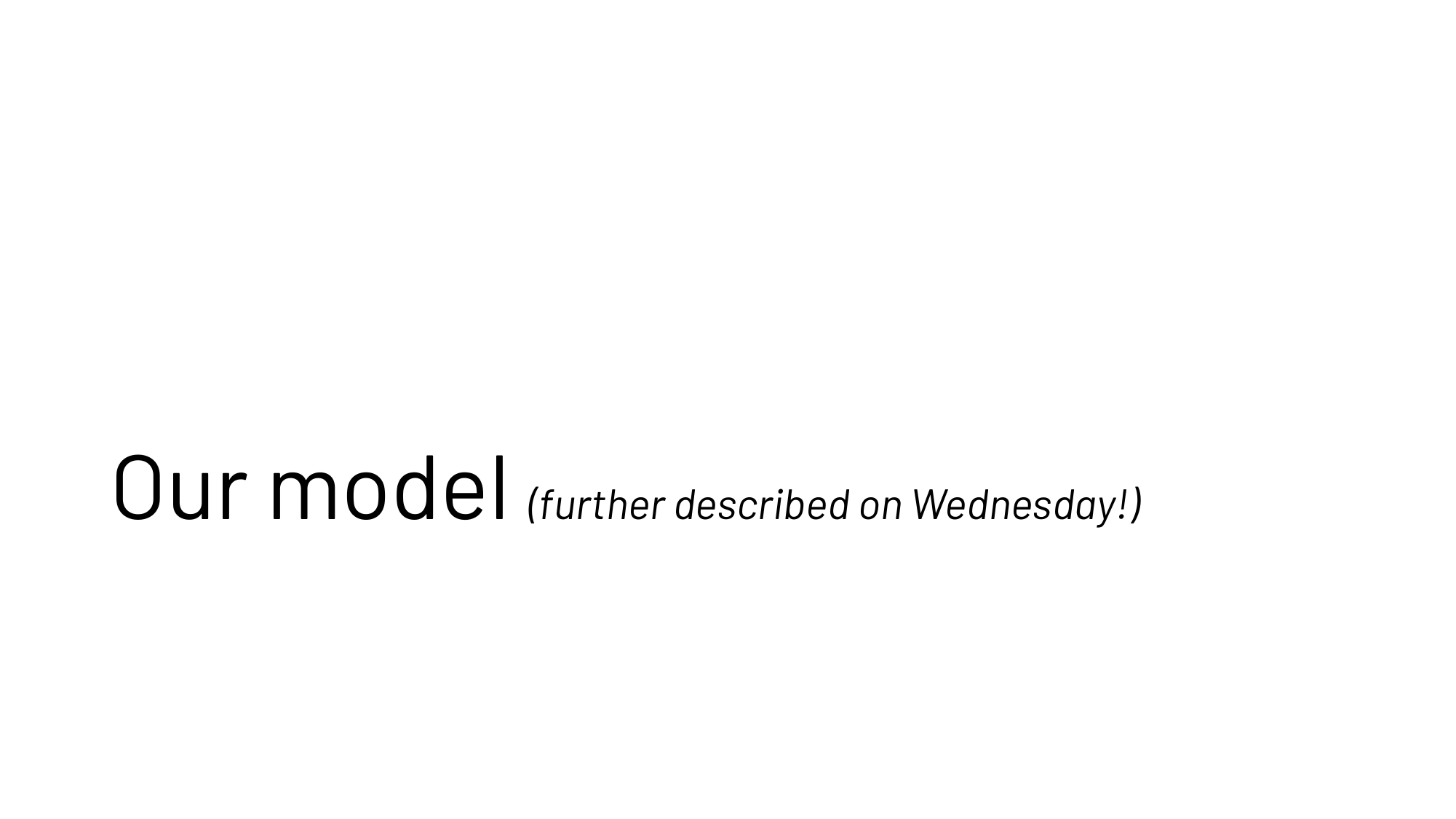

# Our model (further described on Wednesday!)